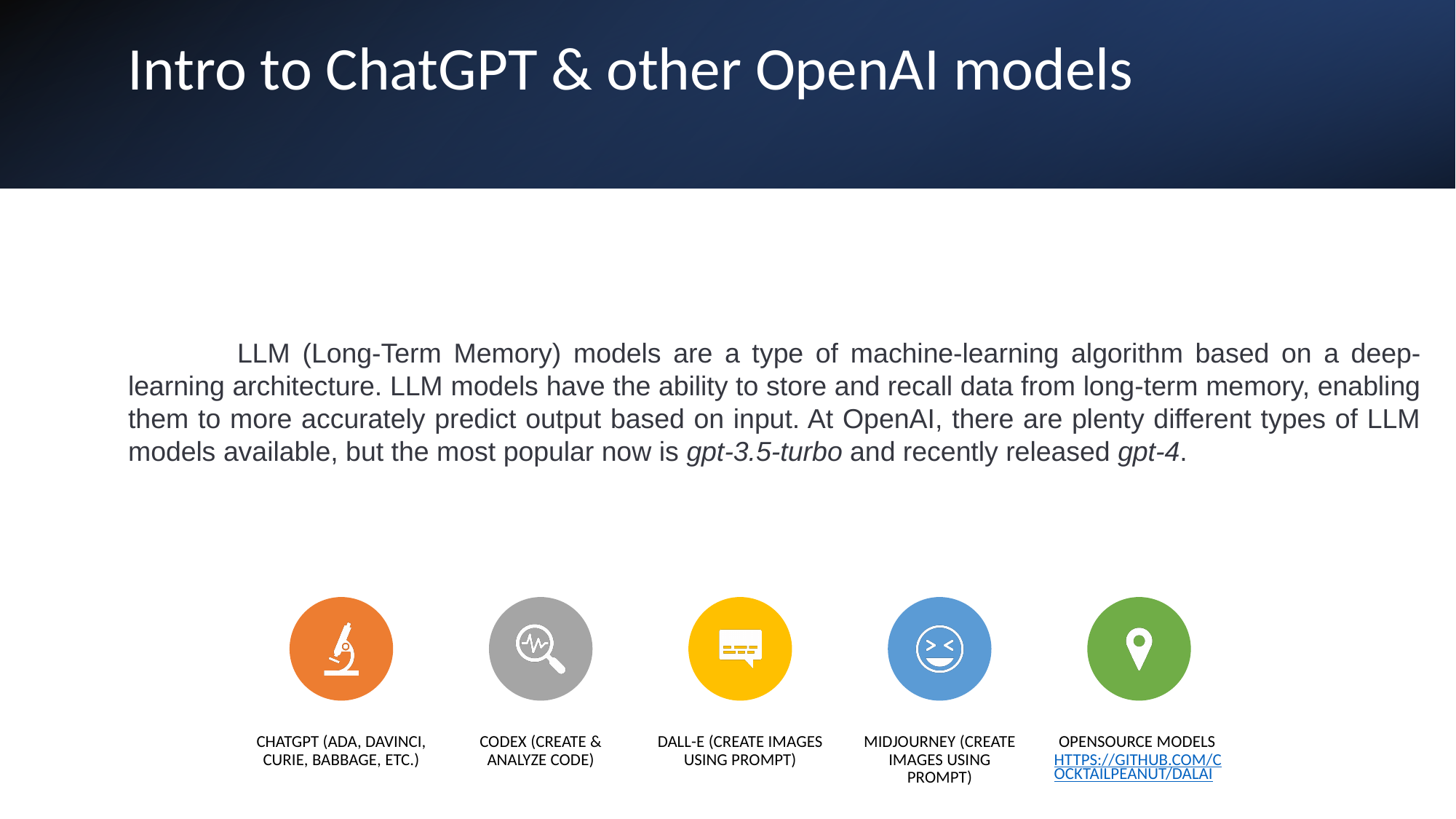

# Intro to ChatGPT & other OpenAI models
	LLM (Long-Term Memory) models are a type of machine-learning algorithm based on a deep-learning architecture. LLM models have the ability to store and recall data from long-term memory, enabling them to more accurately predict output based on input. At OpenAI, there are plenty different types of LLM models available, but the most popular now is gpt-3.5-turbo and recently released gpt-4.
ChatGPT (Ada, Davinci, Curie, Babbage, etc.)
Codex (create & analyze code)
Dall-e (create images using prompt)
Midjourney (create images using prompt)
OpenSource models https://github.com/cocktailpeanut/dalai